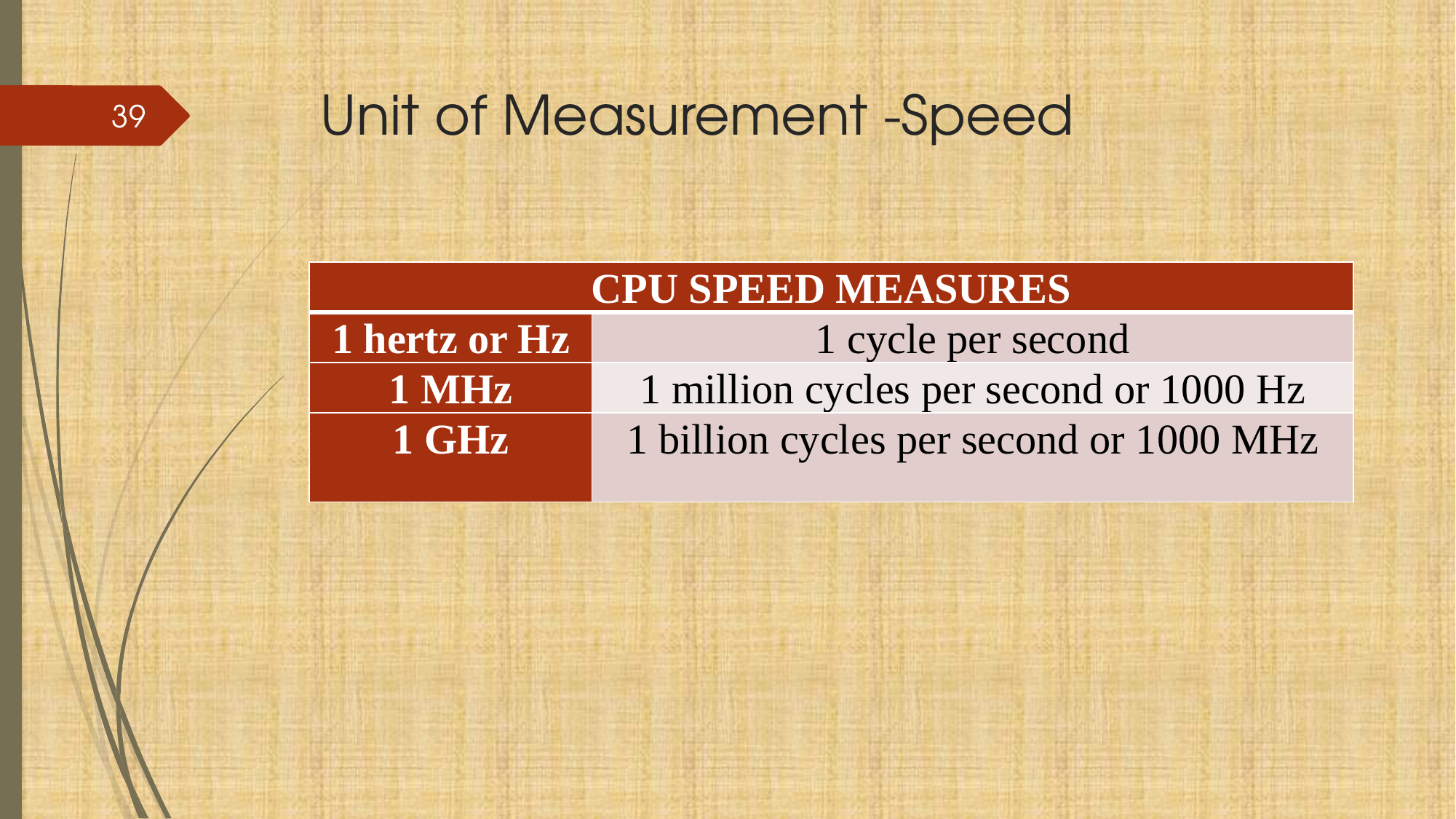

# Unit of Measurement -Speed
39
| CPU SPEED MEASURES |  |
| --- | --- |
| 1 hertz or Hz | 1 cycle per second |
| 1 MHz | 1 million cycles per second or 1000 Hz |
| 1 GHz | 1 billion cycles per second or 1000 MHz |